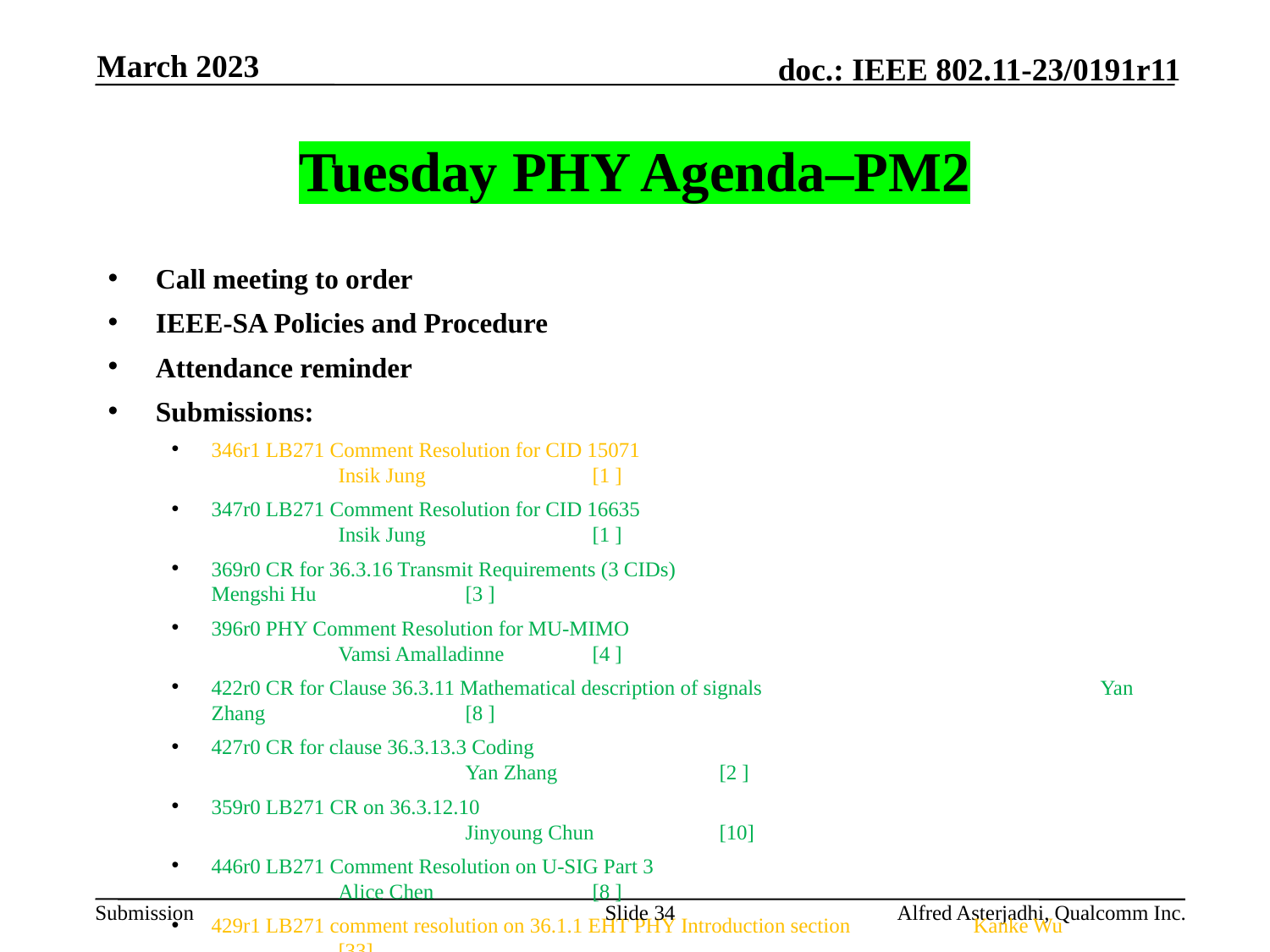

March 2023
# Tuesday PHY Agenda–PM2
Call meeting to order
IEEE-SA Policies and Procedure
Attendance reminder
Submissions:
346r1 LB271 Comment Resolution for CID 15071 					Insik Jung 		[1 ]
347r0 LB271 Comment Resolution for CID 16635 					Insik Jung 		[1 ]
369r0 CR for 36.3.16 Transmit Requirements (3 CIDs) 				Mengshi Hu 		[3 ]
396r0 PHY Comment Resolution for MU-MIMO 					Vamsi Amalladinne 	[4 ]
422r0 CR for Clause 36.3.11 Mathematical description of signals 			Yan Zhang 		[8 ]
427r0 CR for clause 36.3.13.3 Coding 							Yan Zhang 		[2 ]
359r0 LB271 CR on 36.3.12.10 							Jinyoung Chun 	[10]
446r0 LB271 Comment Resolution on U-SIG Part 3 					Alice Chen 		[8 ]
429r1 LB271 comment resolution on 36.1.1 EHT PHY Introduction section 	Kanke Wu 		[33]
451r1 LB271 Comment Resolution on 36.1.1 EHT PHY Introduction section-2 	Kanke Wu 		[12]
434r0 LB271 - CR for P802.11be D3.0 Section 36.3.12.11 				Oded Redlich 		[5 ]
AoB:
Recess
Slide 34
 Alfred Asterjadhi, Qualcomm Inc.